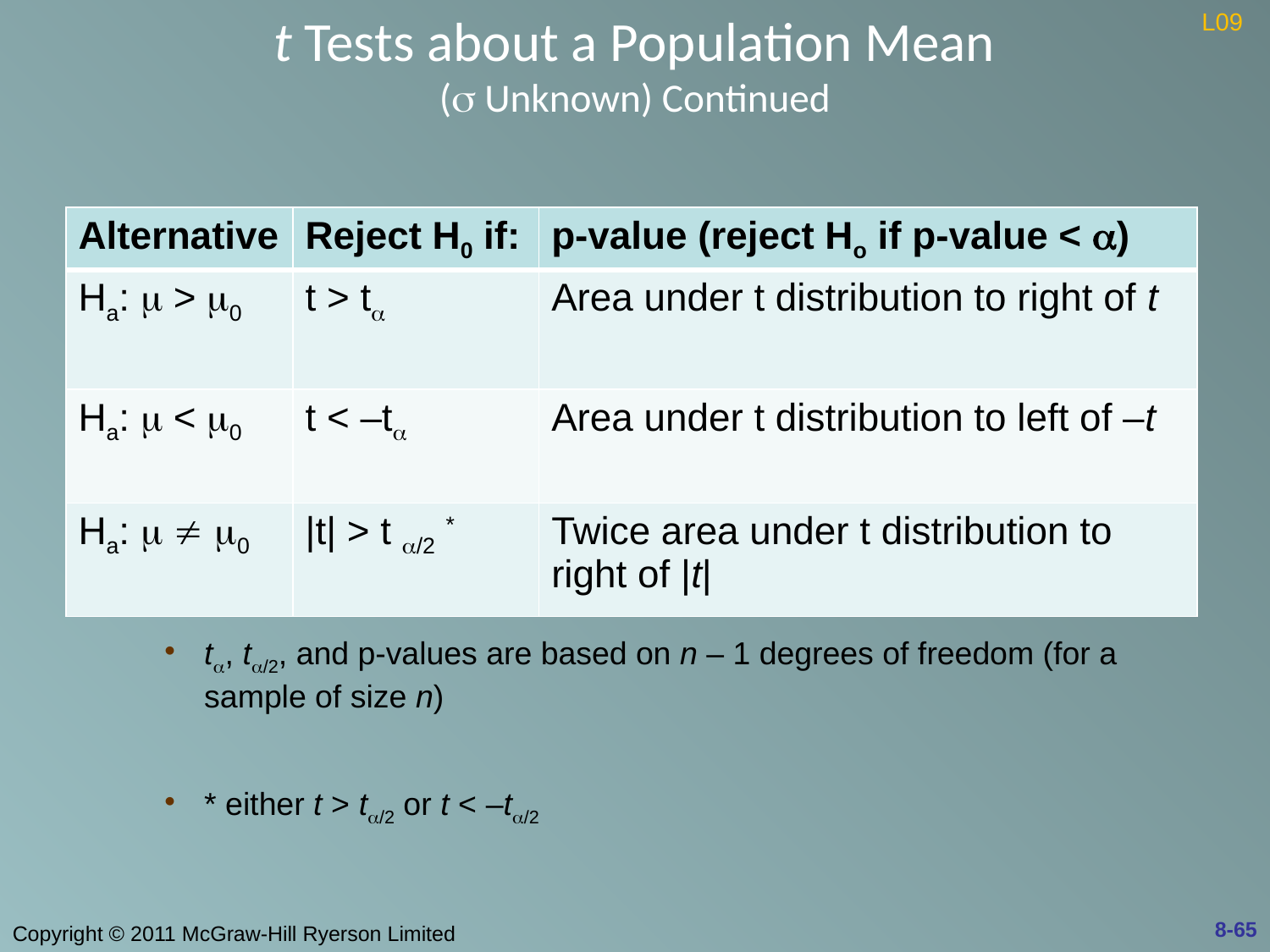

# t Tests about a Population Mean (σ Unknown) Continued
L09

tα, tα/2, and p-values are based on n – 1 degrees of freedom (for a sample of size n)

* either t > tα/2 or t < –tα/2

| Alternative | Reject H0 if: | p-value (reject Ho if p-value < α) |
| --- | --- | --- |
| Ha: μ > μ0 | t > tα | Area under t distribution to right of t |
| Ha: μ < μ0 | t < –tα | Area under t distribution to left of –t |
| Ha: μ ≠ μ0 | |t| > t α/2 \* | Twice area under t distribution to right of |t| |
8-65